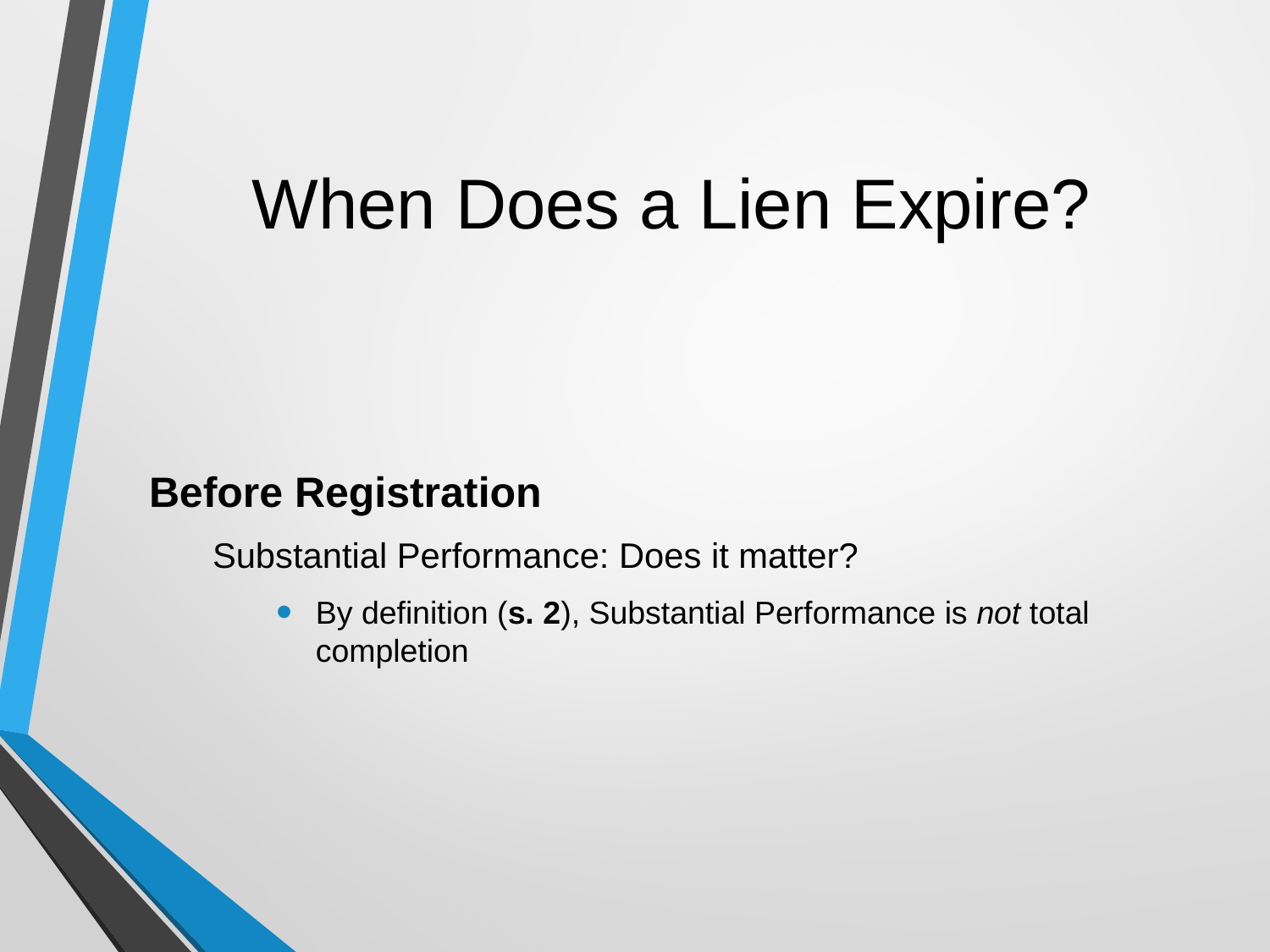

# When Does a Lien Expire?
Before Registration
Substantial Performance: Does it matter?
By definition (s. 2), Substantial Performance is not total completion